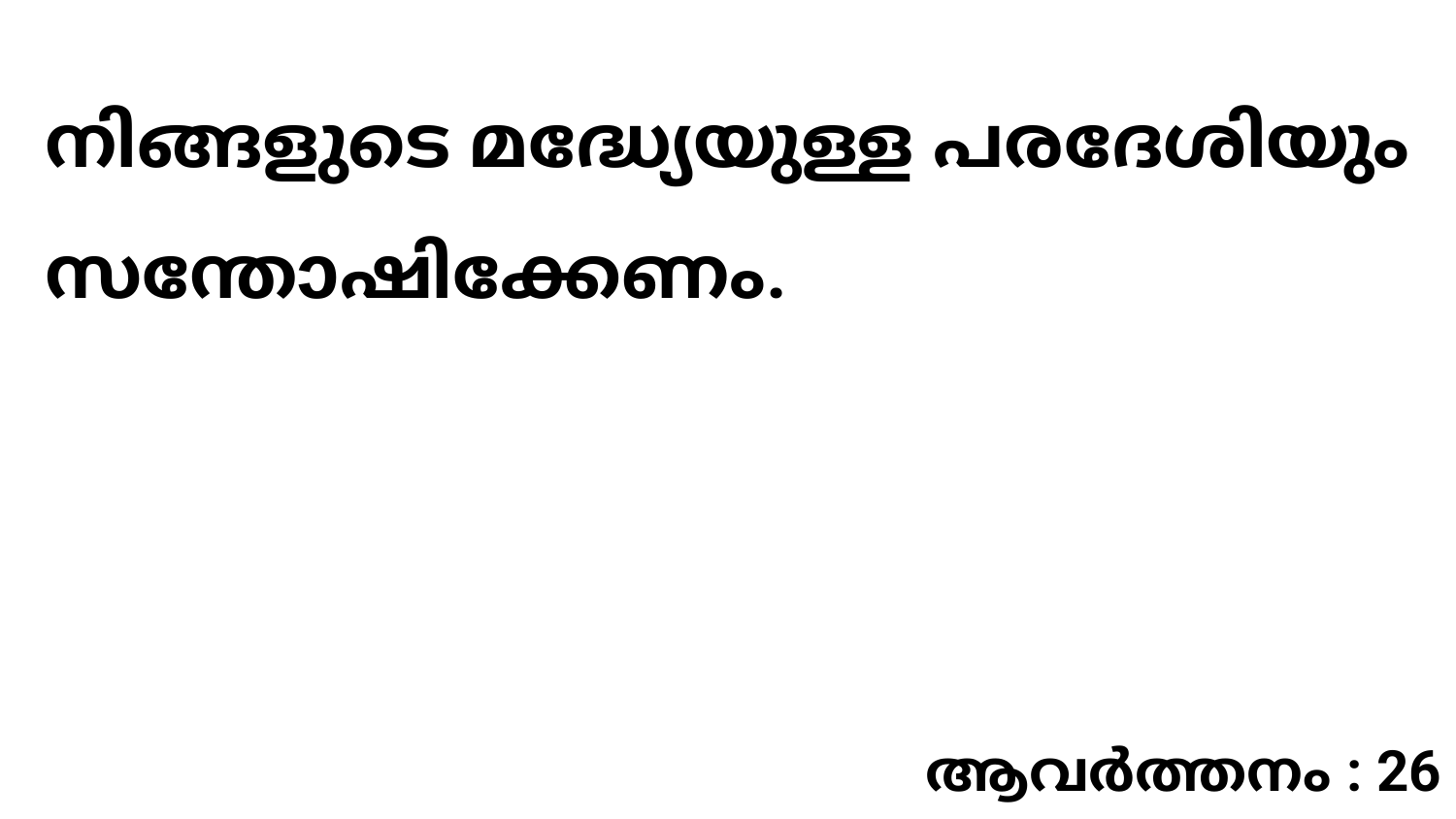

നിങ്ങളുടെ മദ്ധ്യേയുള്ള പരദേശിയും സന്തോഷിക്കേണം.
ആവർത്തനം : 26